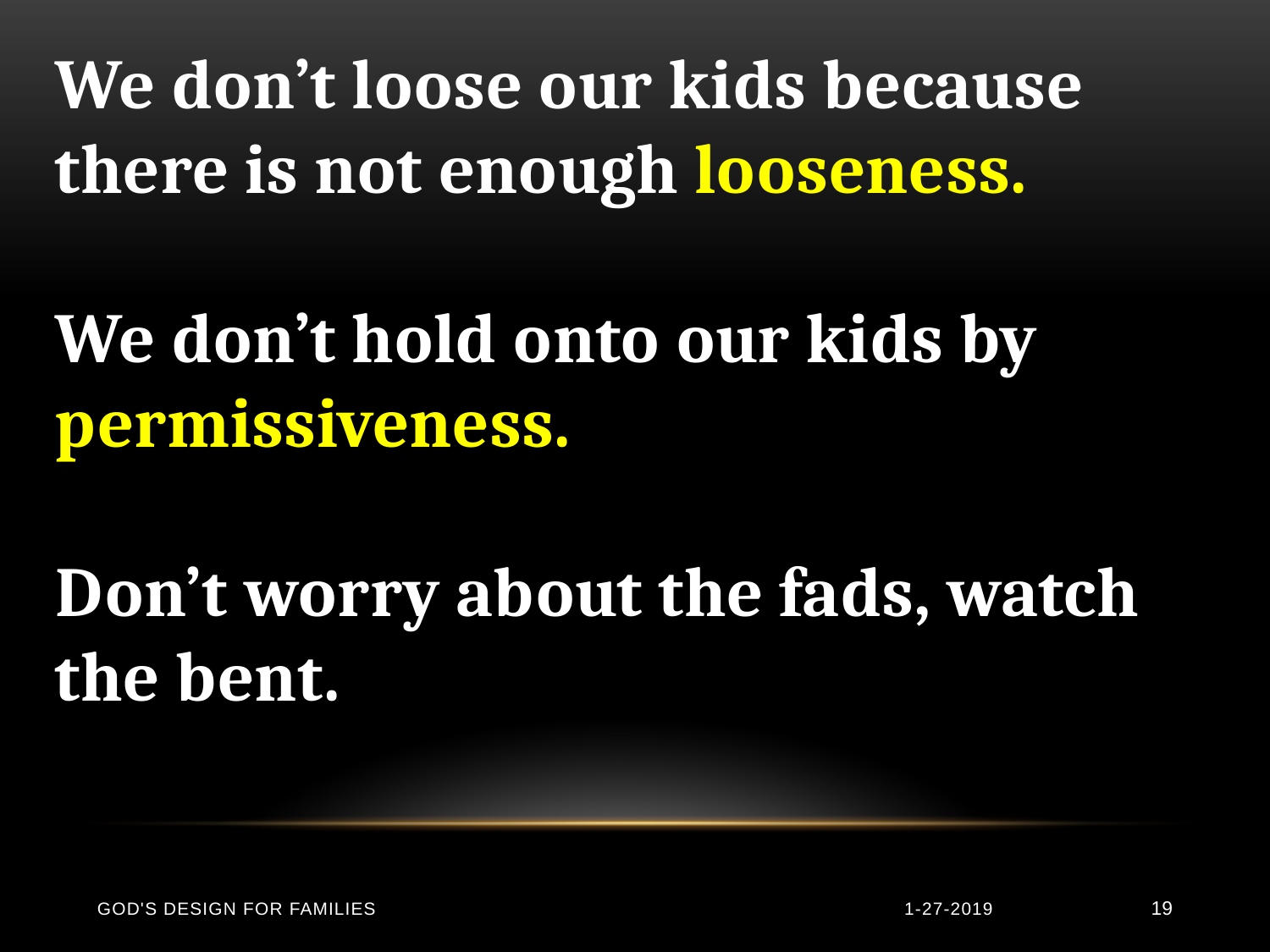

We don’t loose our kids because there is not enough looseness.

We don’t hold onto our kids by permissiveness.

Don’t worry about the fads, watch the bent.

God's Design for Families
1-27-2019
19